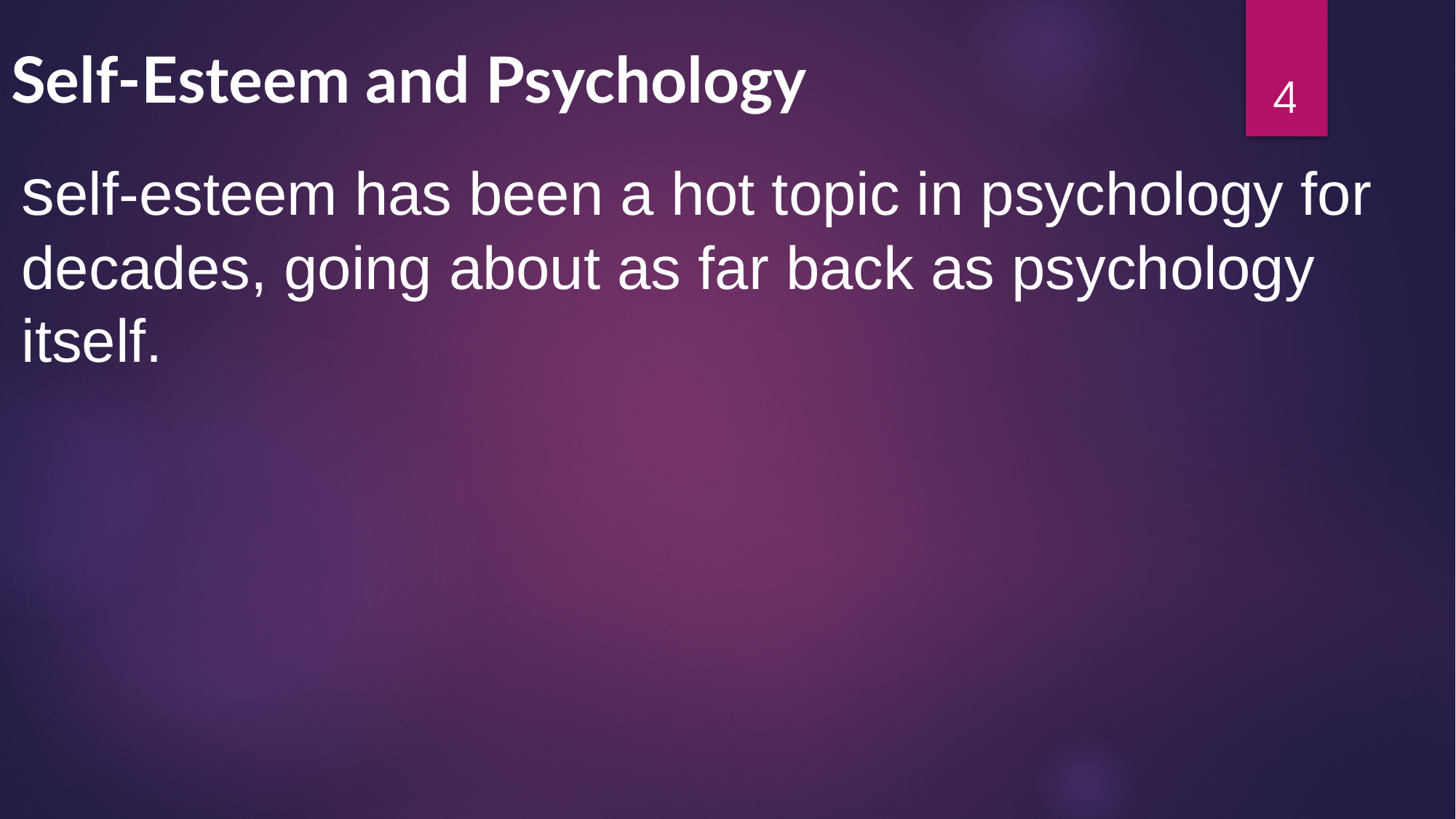

# Self-Esteem and Psychology
4
self-esteem has been a hot topic in psychology for decades, going about as far back as psychology itself.